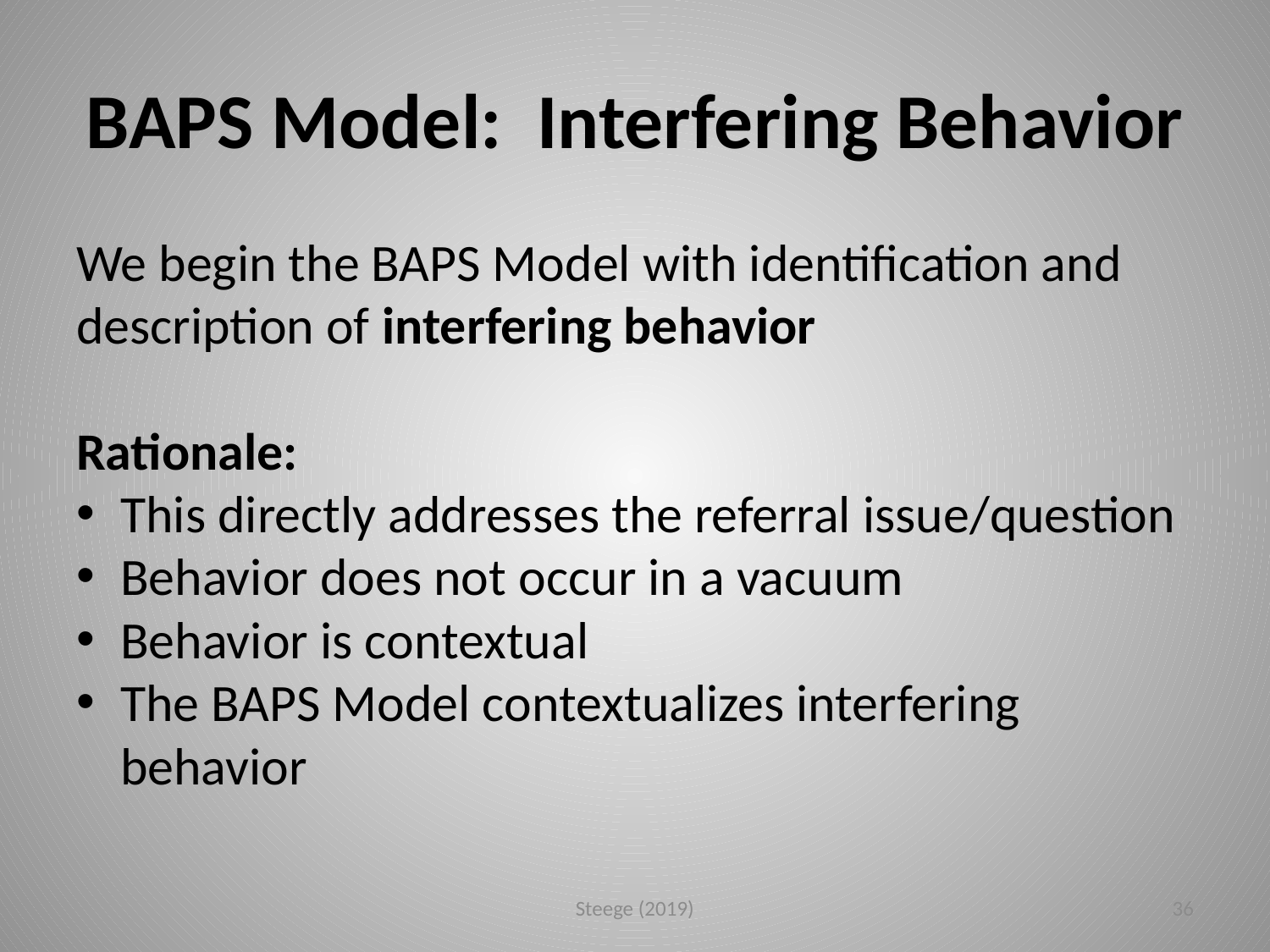

# BAPS Model:  Interfering Behavior
We begin the BAPS Model with identification and description of interfering behavior

Rationale:
This directly addresses the referral issue/question
Behavior does not occur in a vacuum
Behavior is contextual
The BAPS Model contextualizes interfering behavior
Steege (2019)
36